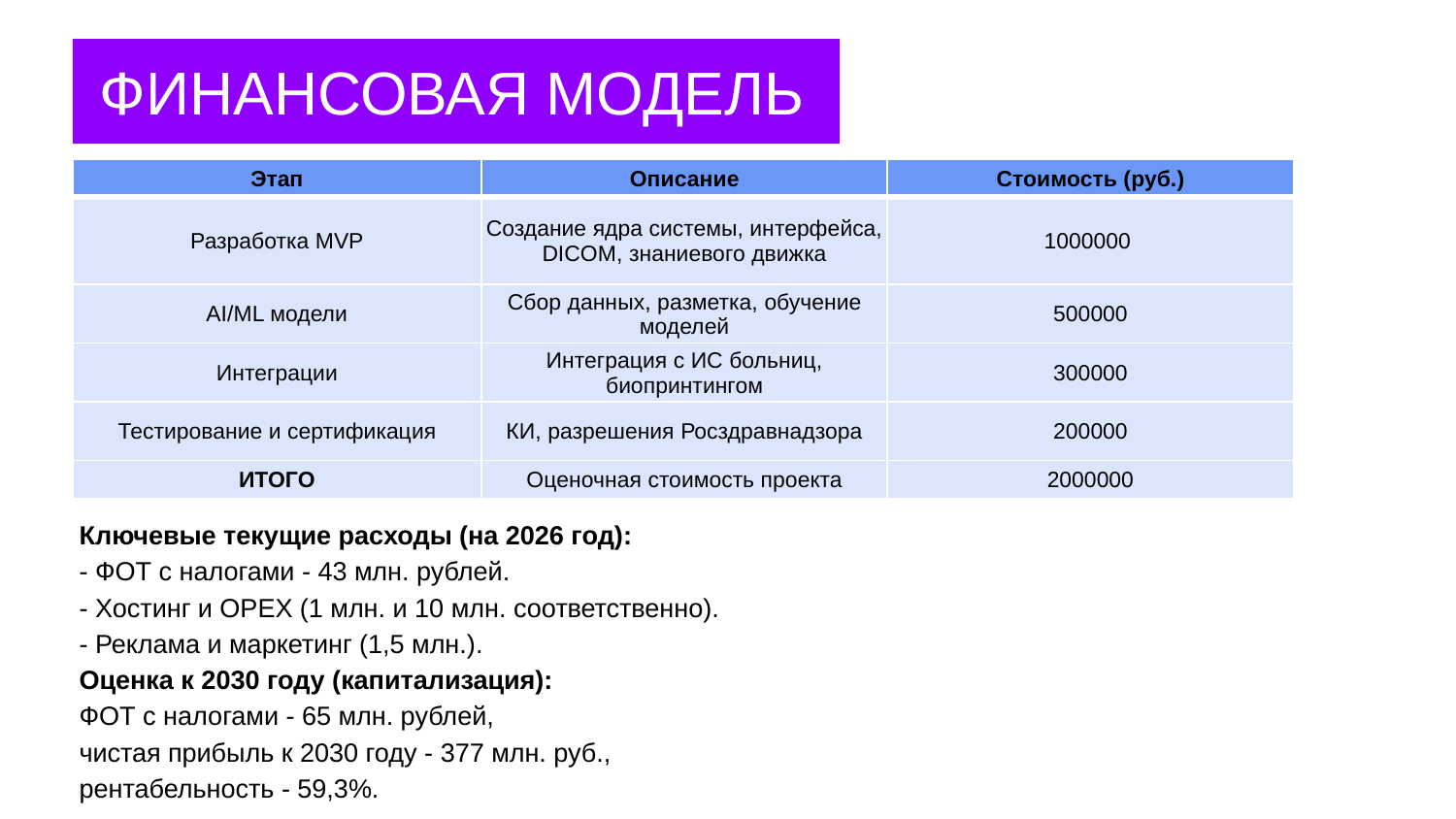

ФИНАНСОВАЯ МОДЕЛЬ
| Этап | Описание | Стоимость (руб.) |
| --- | --- | --- |
| Разработка MVP | Создание ядра системы, интерфейса, DICOM, знаниевого движка | 1000000 |
| AI/ML модели | Сбор данных, разметка, обучение моделей | 500000 |
| Интеграции | Интеграция с ИС больниц, биопринтингом | 300000 |
| Тестирование и сертификация | КИ, разрешения Росздравнадзора | 200000 |
| ИТОГО | Оценочная стоимость проекта | 2000000 |
Ключевые текущие расходы (на 2026 год):
- ФОТ с налогами - 43 млн. рублей.
- Хостинг и OPEX (1 млн. и 10 млн. соответственно).
- Реклама и маркетинг (1,5 млн.).
Оценка к 2030 году (капитализация):
ФОТ с налогами - 65 млн. рублей,
чистая прибыль к 2030 году - 377 млн. руб.,
рентабельность - 59,3%.